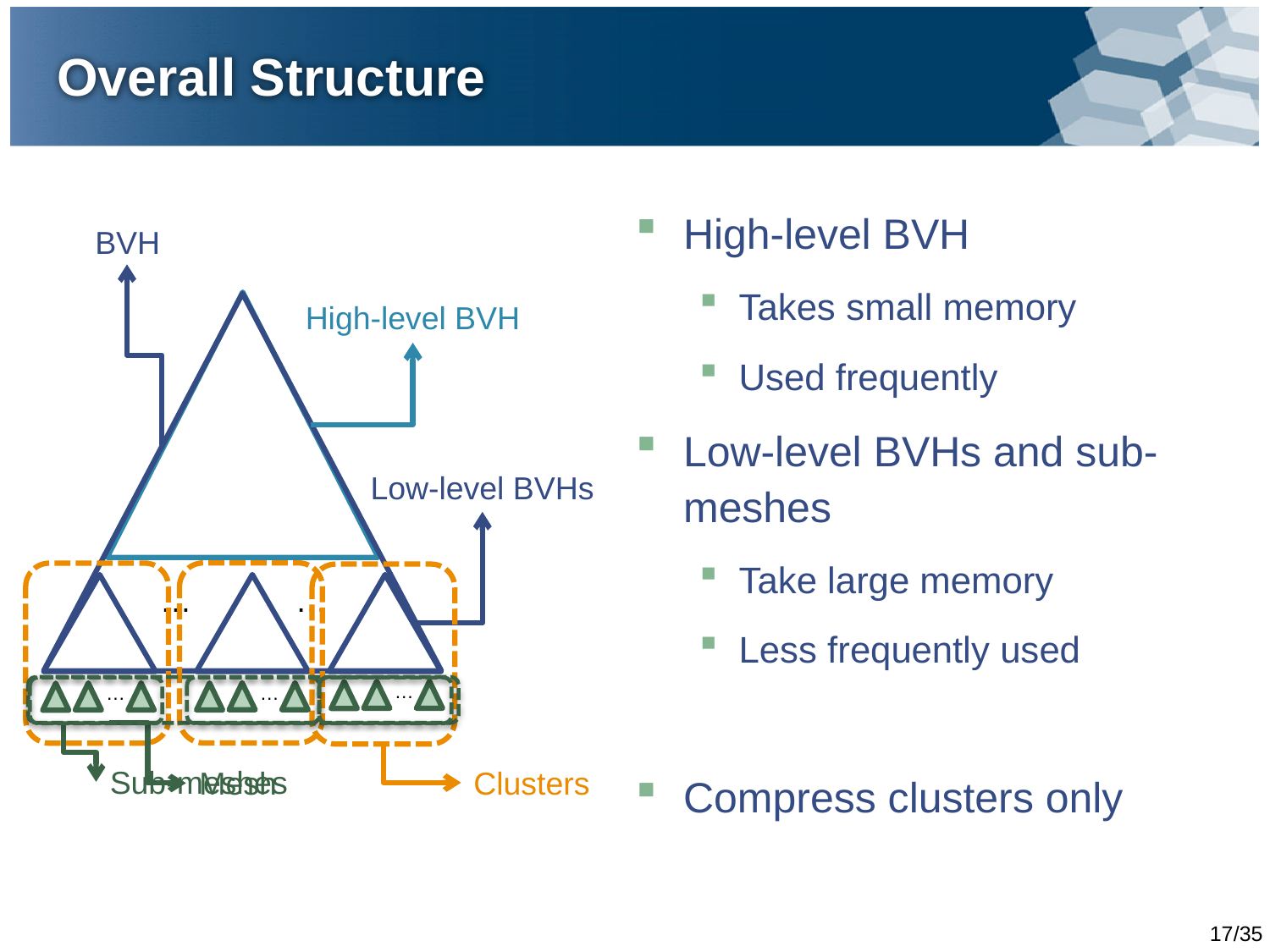

# Overall Structure
High-level BVH
Takes small memory
Used frequently
Low-level BVHs and sub- meshes
Take large memory
Less frequently used

Compress clusters only

BVH

…

…

High-level BVH

Low-level BVHs

…

…

…

Mesh

Sub-meshes
Clusters
17/35